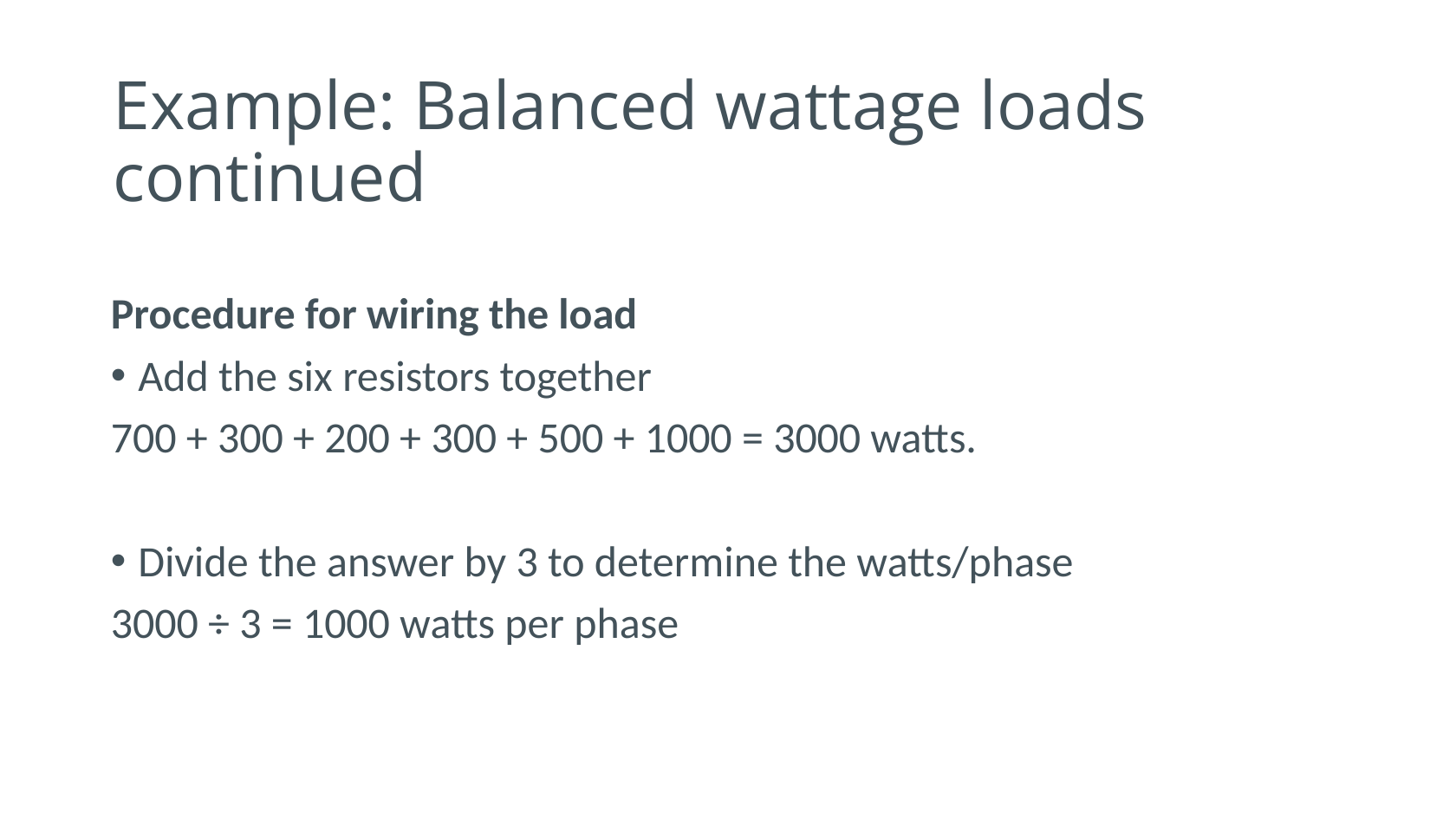

Example: Balanced wattage loads continued

Procedure for wiring the load
Add the six resistors together
700 + 300 + 200 + 300 + 500 + 1000 = 3000 watts.

Divide the answer by 3 to determine the watts/phase
3000 ÷ 3 = 1000 watts per phase